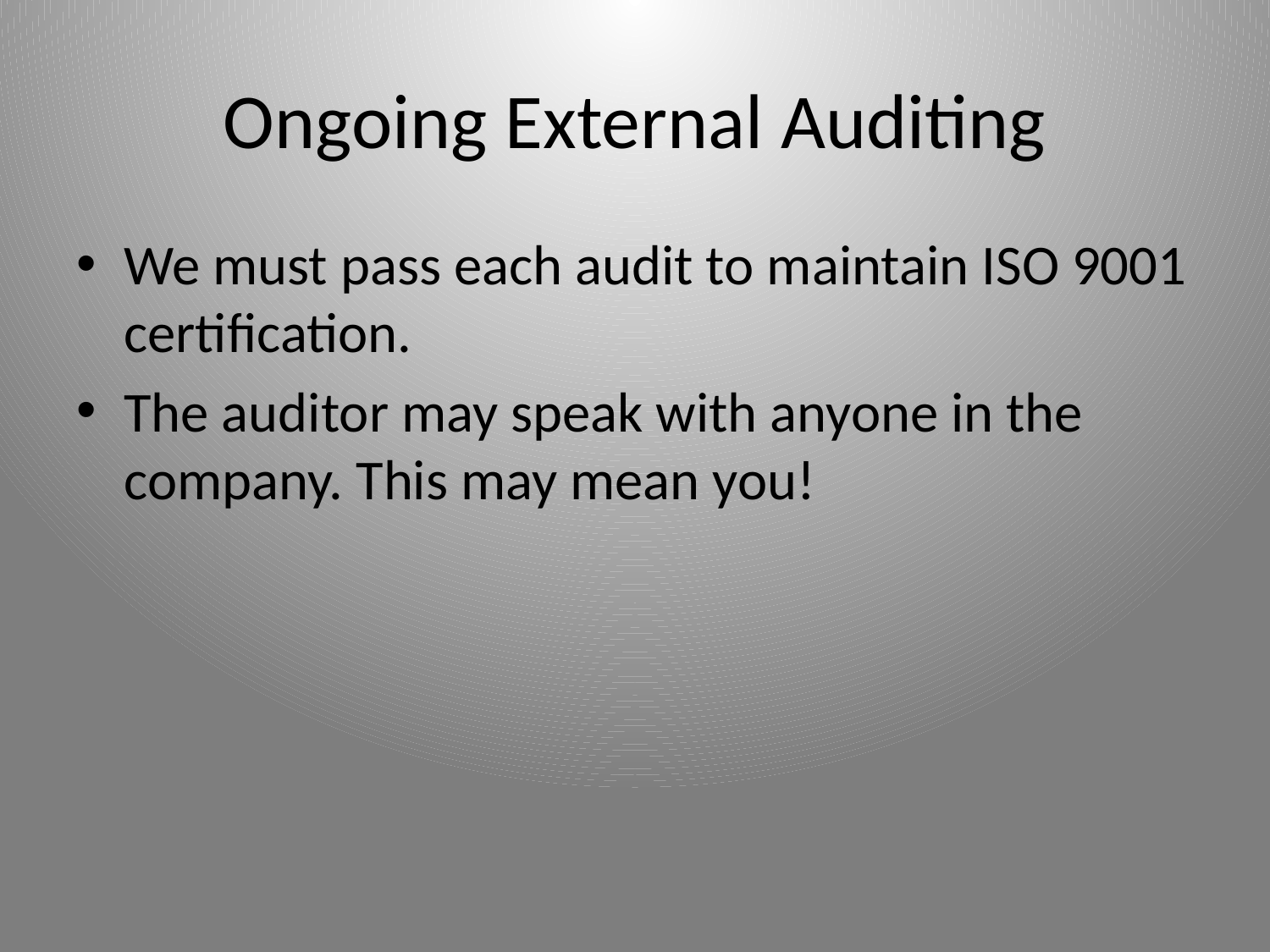

# Ongoing External Auditing
We must pass each audit to maintain ISO 9001 certification.
The auditor may speak with anyone in the company. This may mean you!